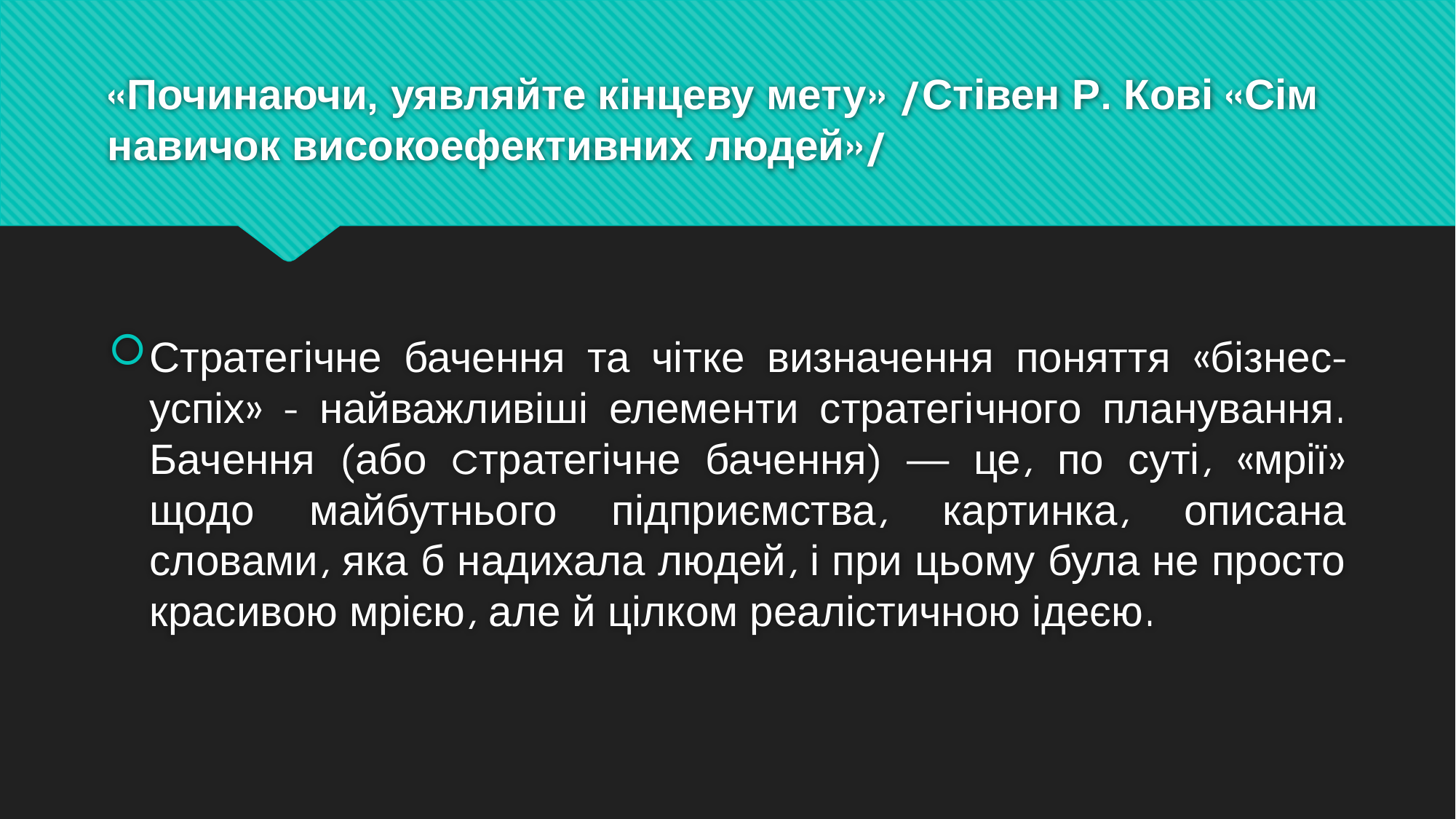

# «Починаючи, уявляйте кінцеву мету» /Стівен Р. Кові «Сім навичок високоефективних людей»/
Стратегічне бачення та чітке визначення поняття «бізнес-успіх» - найважливіші елементи стратегічного планування. Бачення (або cтратегічне бачення) — це, по суті, «мрії» щодо майбутнього підприємства, картинка, описана словами, яка б надихала людей, і при цьому була не просто красивою мрією, але й цілком реалістичною ідеєю.